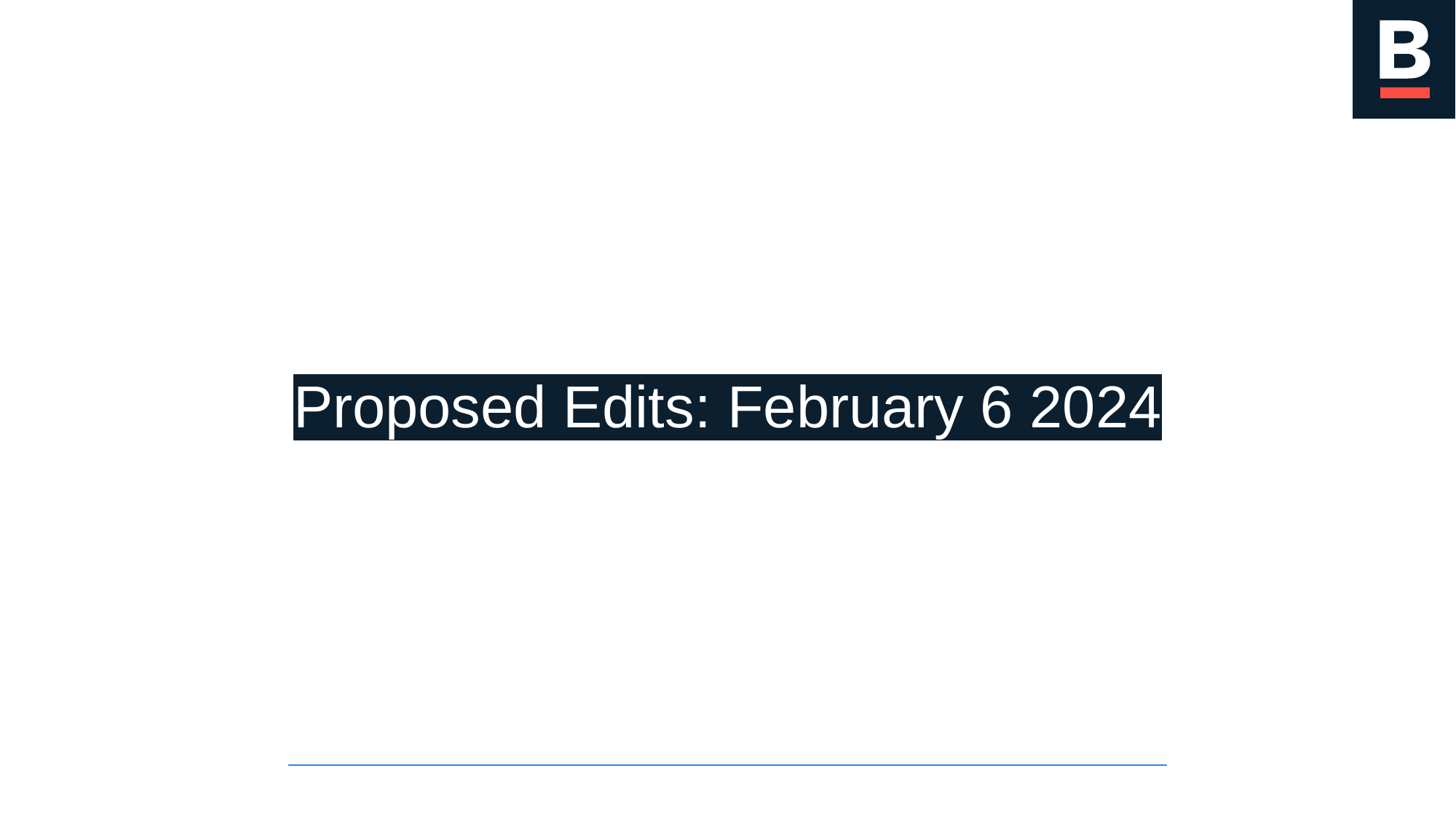

Proposed Edits: February 6 2024

Asdfasdfasdf
ASDFASDFASDF
Asdfasdfasdf
ASDFASDFASDF
Asdfasdfasdf
ASDFASDFASDF